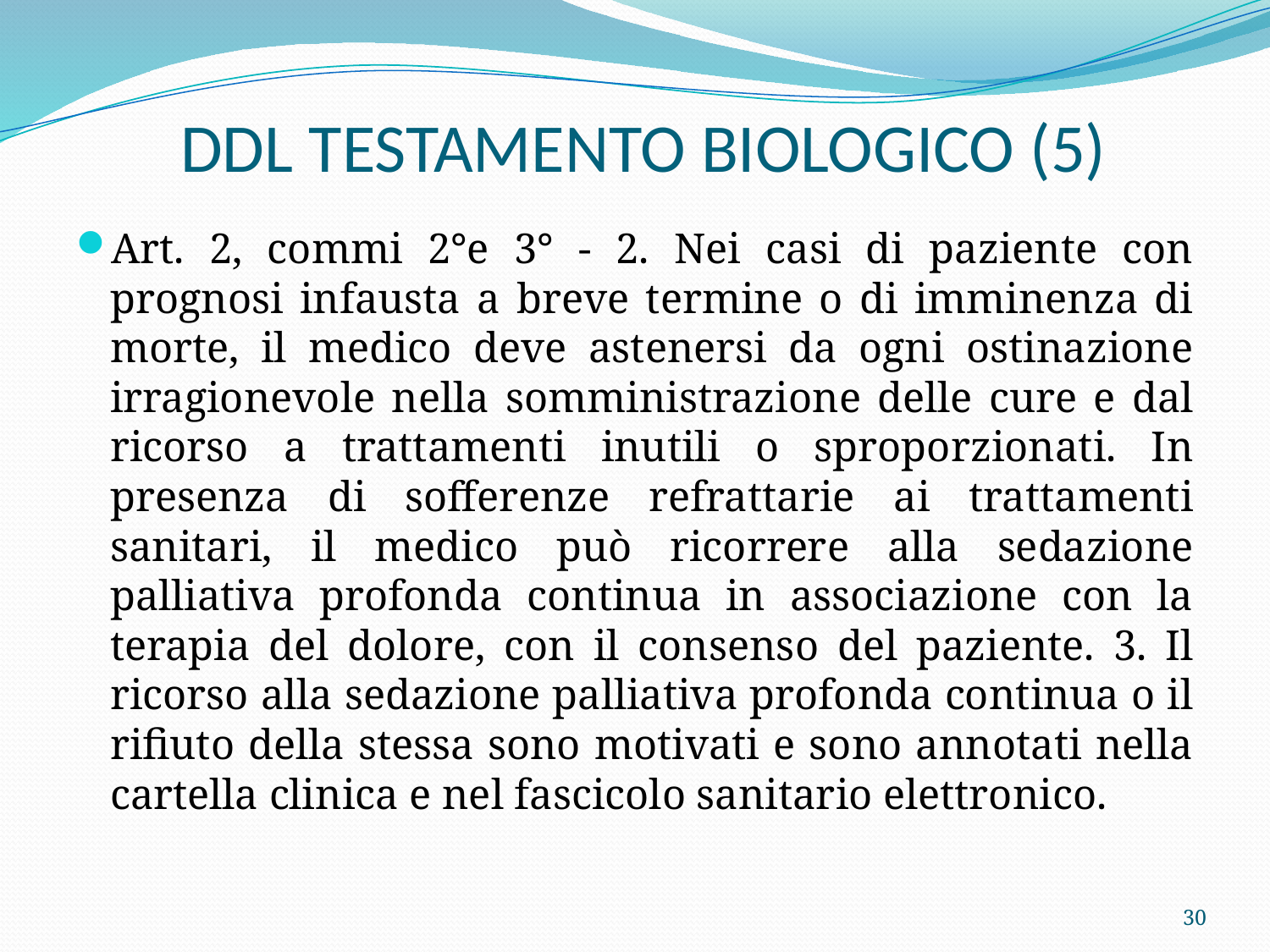

# DDL TESTAMENTO BIOLOGICO (5)
Art. 2, commi 2°e 3° - 2. Nei casi di paziente con prognosi infausta a breve termine o di imminenza di morte, il medico deve astenersi da ogni ostinazione irragionevole nella somministrazione delle cure e dal ricorso a trattamenti inutili o sproporzionati. In presenza di sofferenze refrattarie ai trattamenti sanitari, il medico può ricorrere alla sedazione palliativa profonda continua in associazione con la terapia del dolore, con il consenso del paziente. 3. Il ricorso alla sedazione palliativa profonda continua o il rifiuto della stessa sono motivati e sono annotati nella cartella clinica e nel fascicolo sanitario elettronico.
30